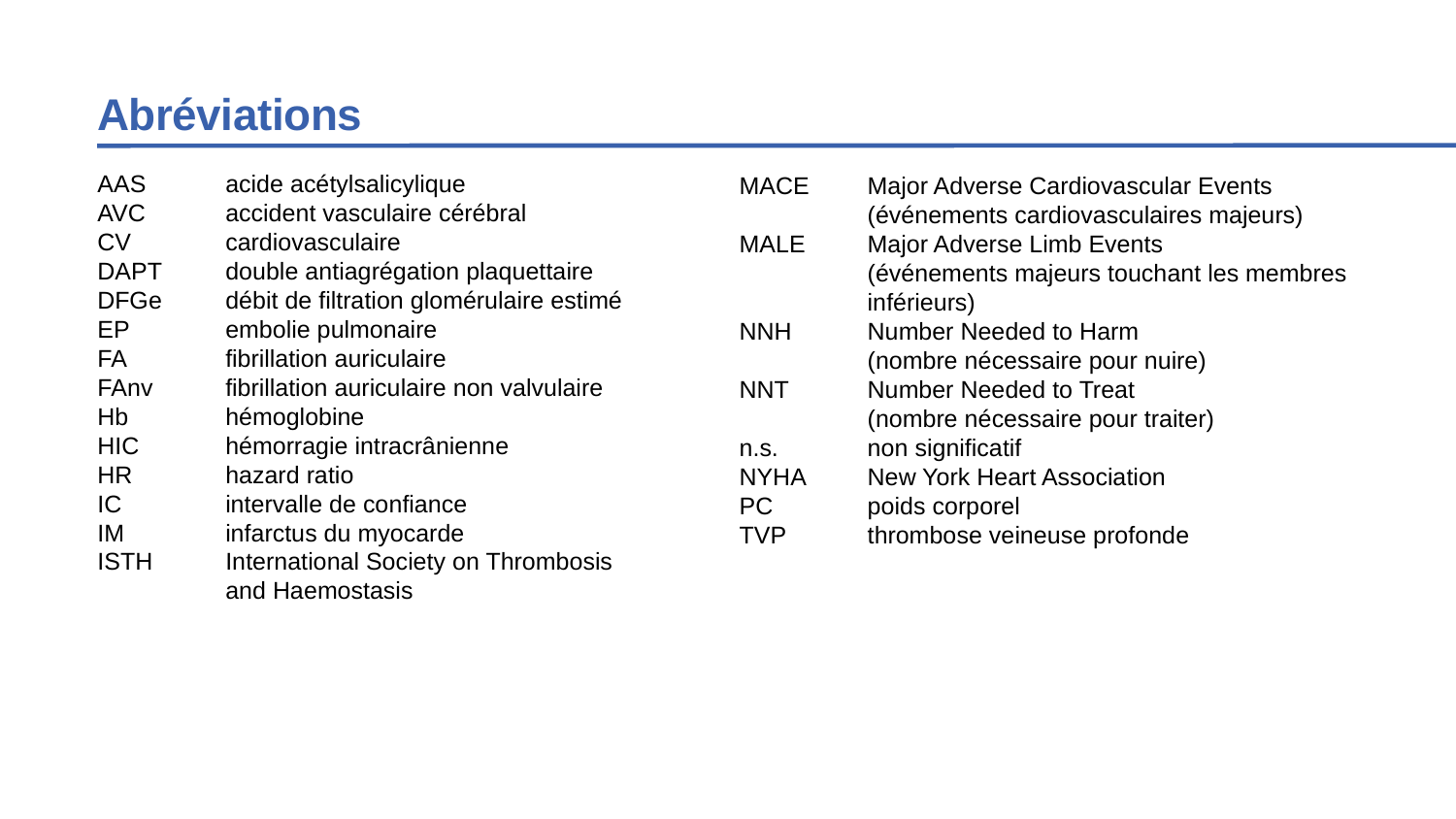

Abréviations
AAS 	acide acétylsalicylique
AVC	accident vasculaire cérébral
CV 	cardiovasculaire
DAPT 	double antiagrégation plaquettaire
DFGe 	débit de filtration glomérulaire estimé
EP 	embolie pulmonaire
FA	fibrillation auriculaire
FAnv 	fibrillation auriculaire non valvulaire
Hb	hémoglobine
HIC 	hémorragie intracrânienne
HR	hazard ratio
IC	intervalle de confiance
IM 	infarctus du myocarde
ISTH 	International Society on Thrombosis
	and Haemostasis

MACE 	Major Adverse Cardiovascular Events
	(événements cardiovasculaires majeurs)
MALE 	Major Adverse Limb Events
	(événements majeurs touchant les membres 	inférieurs)
NNH 	Number Needed to Harm
	(nombre nécessaire pour nuire)
NNT 	Number Needed to Treat
	(nombre nécessaire pour traiter)
n.s. 	non significatif
NYHA	New York Heart Association
PC	poids corporel
TVP 	thrombose veineuse profonde